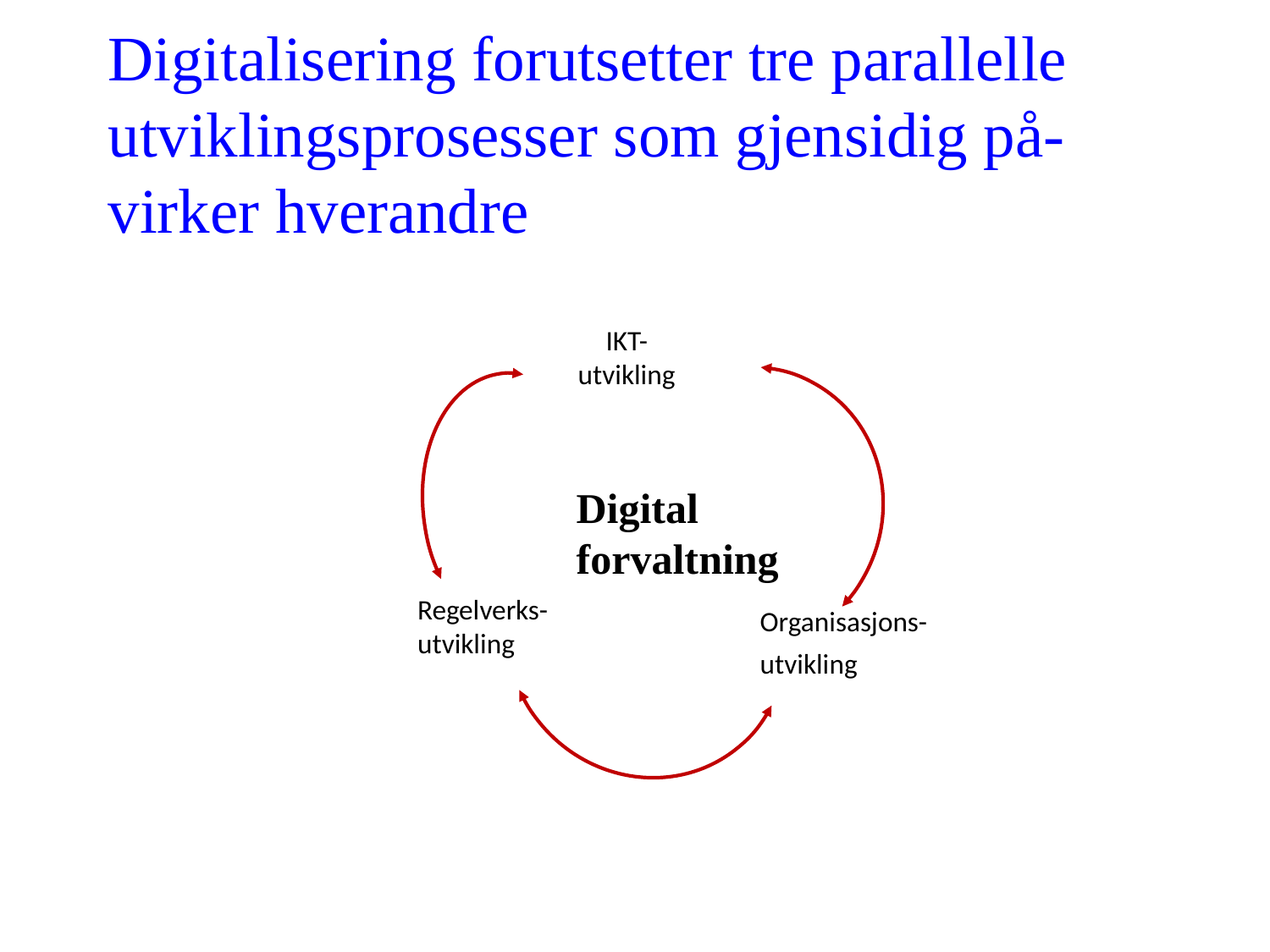

# Digitalisering forutsetter tre parallelle utviklingsprosesser som gjensidig på-virker hverandre
IKT-
utvikling

Regelverks-
utvikling
Organisasjons-
utvikling

Digital forvaltning